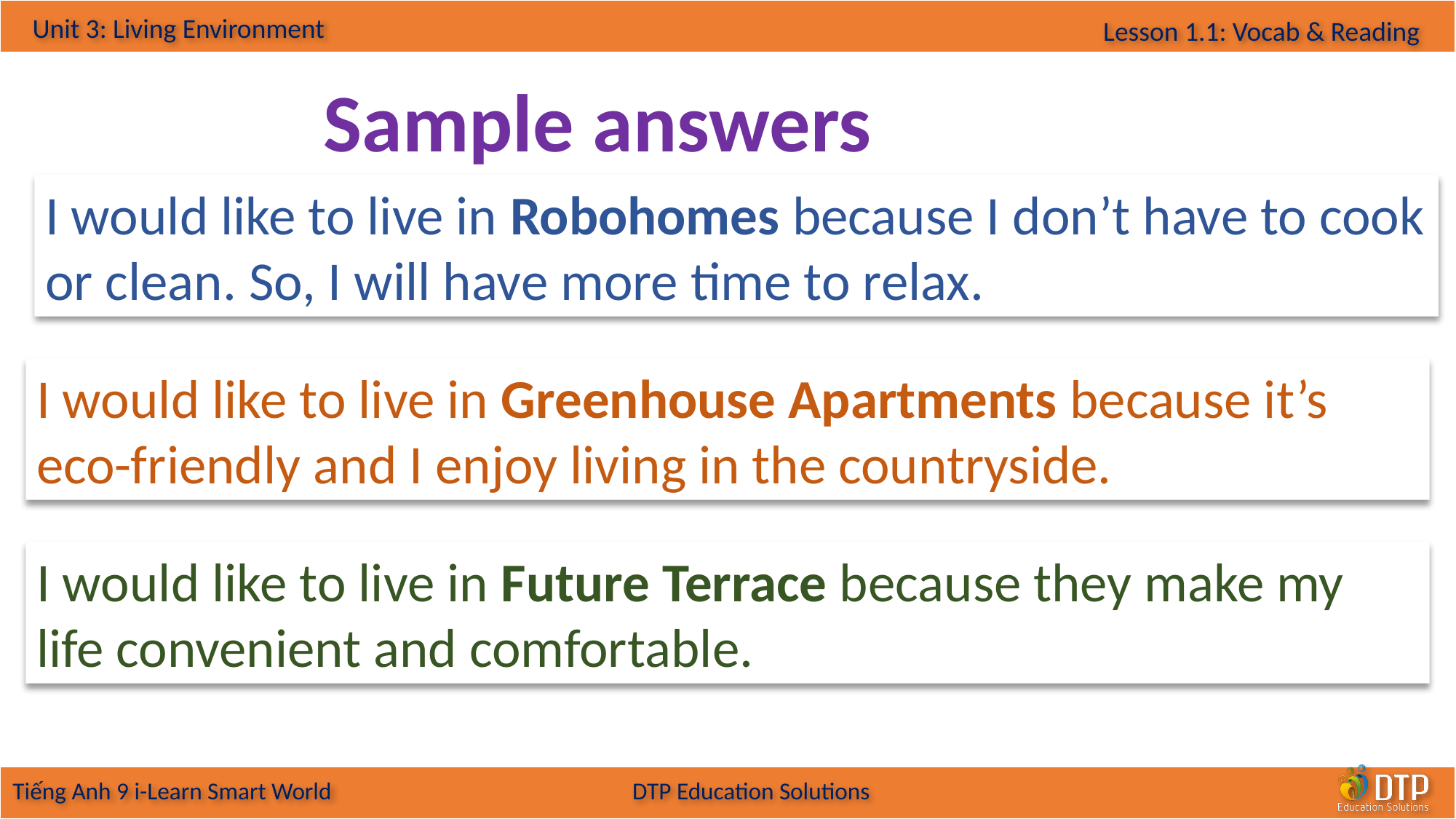

Sample answers
I would like to live in Robohomes because I don’t have to cook or clean. So, I will have more time to relax.
I would like to live in Greenhouse Apartments because it’s eco-friendly and I enjoy living in the countryside.
I would like to live in Future Terrace because they make my life convenient and comfortable.